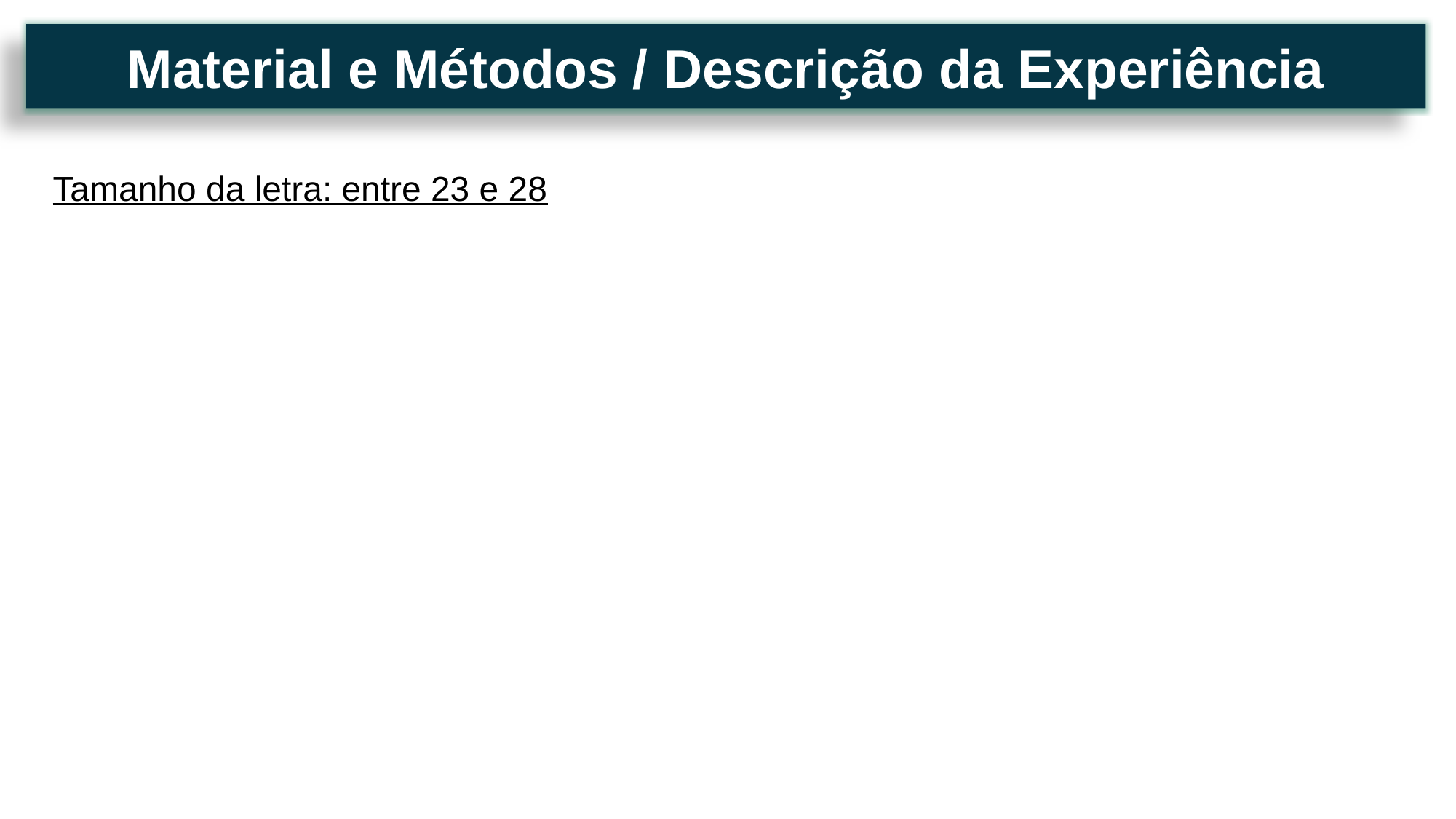

Introdução
Material e Métodos / Descrição da Experiência
Tamanho da letra: entre 23 e 28